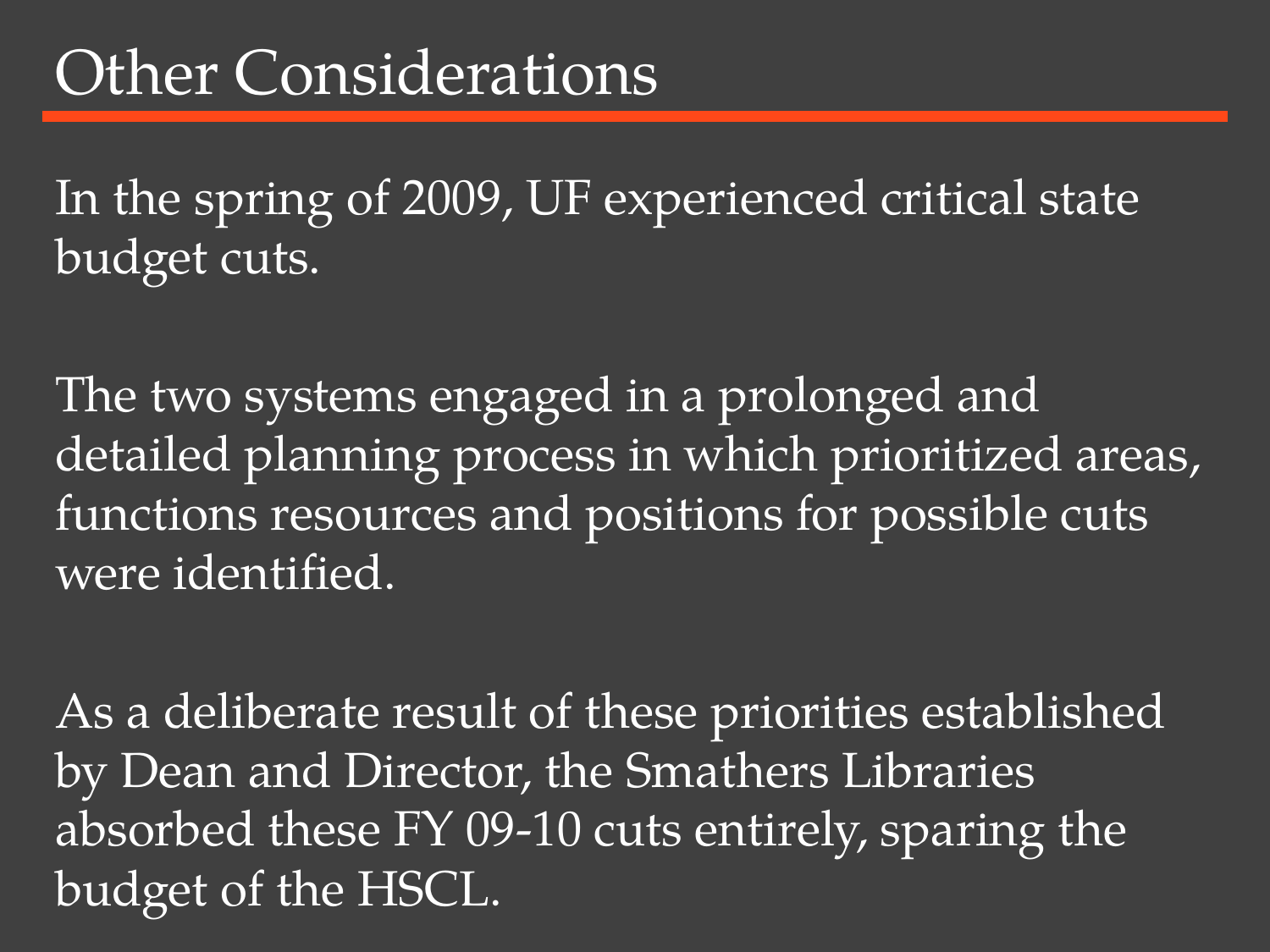

# Other Considerations
In the spring of 2009, UF experienced critical state budget cuts.

The two systems engaged in a prolonged and detailed planning process in which prioritized areas, functions resources and positions for possible cuts were identified.

As a deliberate result of these priorities established by Dean and Director, the Smathers Libraries absorbed these FY 09-10 cuts entirely, sparing the budget of the HSCL.